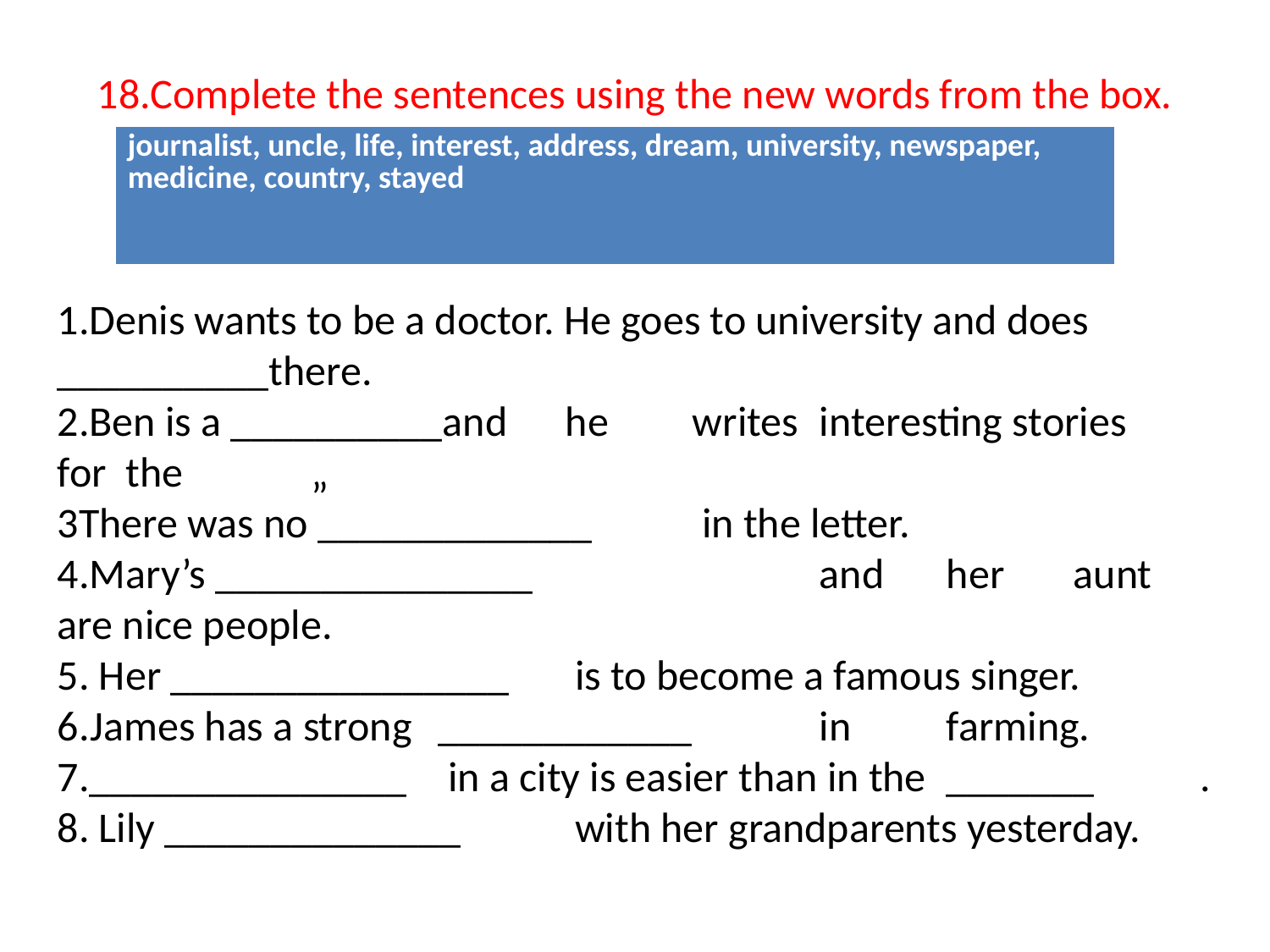

# 18.Complete the sentences using the new words from the box.
| journalist, uncle, life, interest, address, dream, university, newspaper, medicine, country, stayed |
| --- |
1.Denis wants to be a doctor. He goes to university and does __________there.
2.Ben is a __________and	he	writes	interesting stories
for  the 	„
3There was no _____________	 in the letter.
4.Mary’s _______________			and	her	aunt	are nice people.
5. Her ________________	 is to become a famous singer.
6.James has a strong	____________	in	farming.
7._______________	 in a city is easier than in the	_______	.
8. Lily ______________	 with her grandparents yesterday.